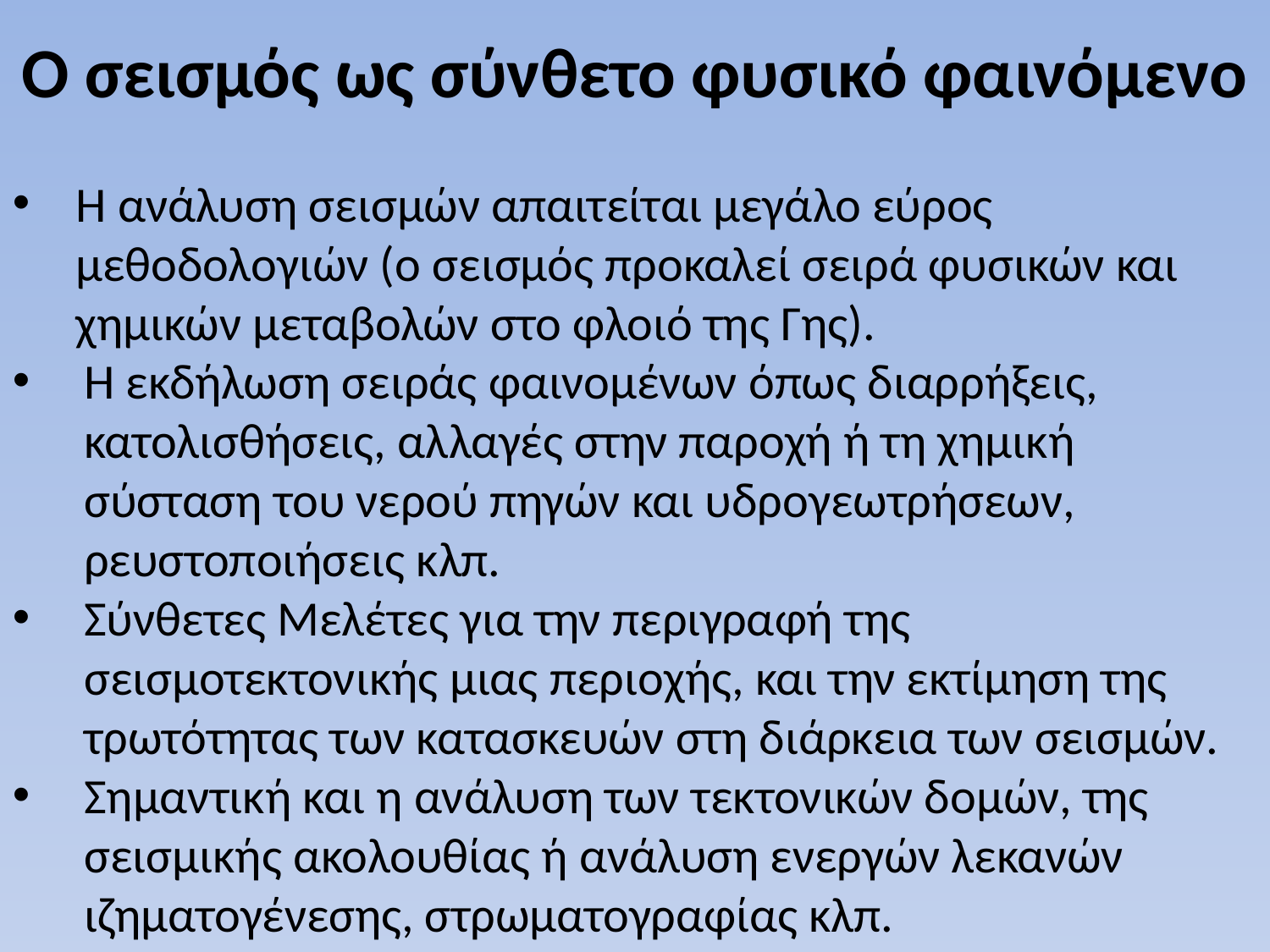

# Ο σεισμός ως σύνθετο φυσικό φαινόμενο
Η ανάλυση σεισμών απαιτείται μεγάλο εύρος μεθοδολογιών (ο σεισμός προκαλεί σειρά φυσικών και χημικών μεταβολών στο φλοιό της Γης).
Η εκδήλωση σειράς φαινομένων όπως διαρρήξεις, κατολισθήσεις, αλλαγές στην παροχή ή τη χημική σύσταση του νερού πηγών και υδρογεωτρήσεων, ρευστοποιήσεις κλπ.
Σύνθετες Μελέτες για την περιγραφή της σεισμοτεκτονικής μιας περιοχής, και την εκτίμηση της τρωτότητας των κατασκευών στη διάρκεια των σεισμών.
Σημαντική και η ανάλυση των τεκτονικών δομών, της σεισμικής ακολουθίας ή ανάλυση ενεργών λεκανών ιζηματογένεσης, στρωματογραφίας κλπ.